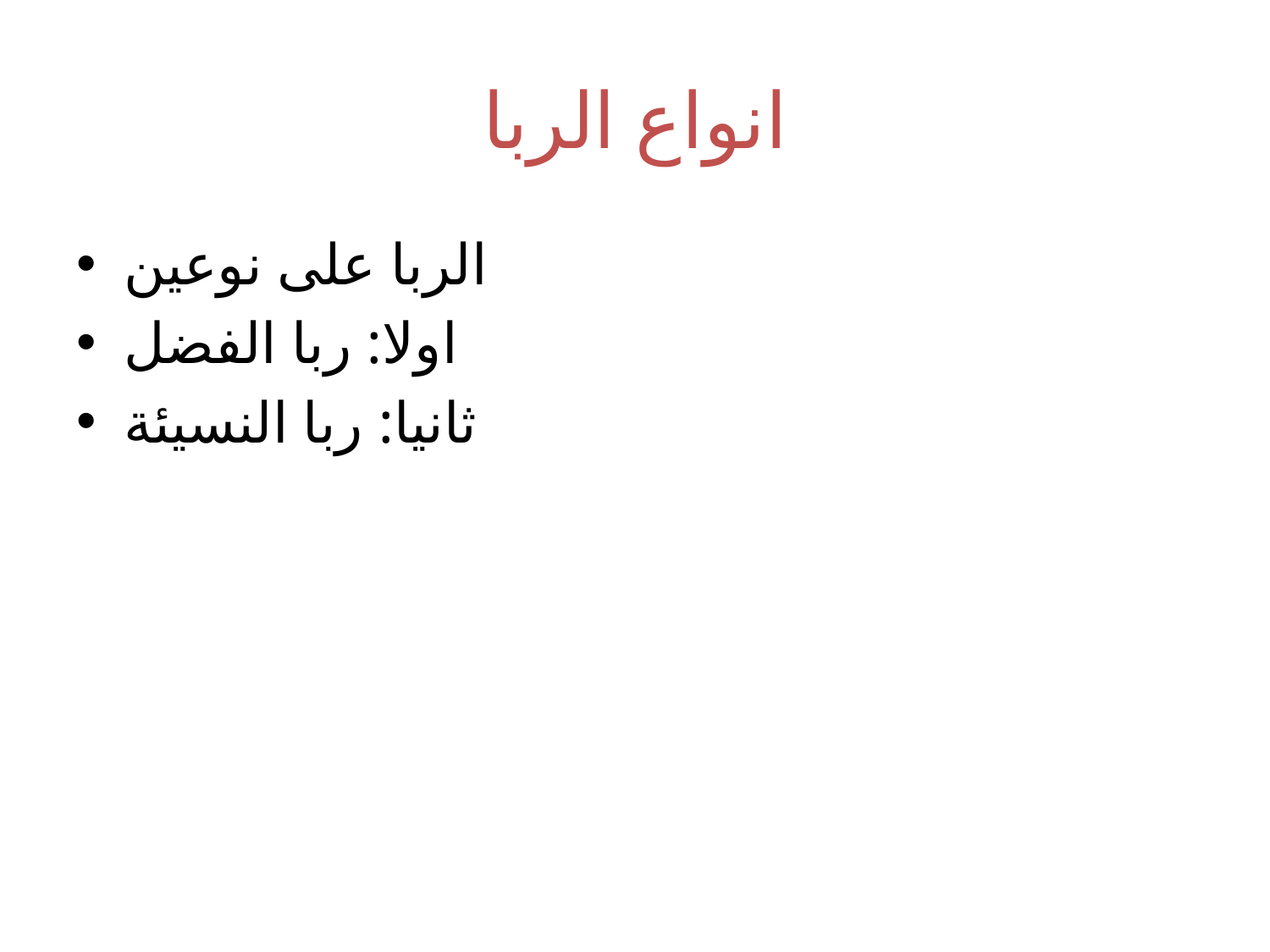

# انواع الربا
الربا على نوعين
اولا: ربا الفضل
ثانيا: ربا النسيئة